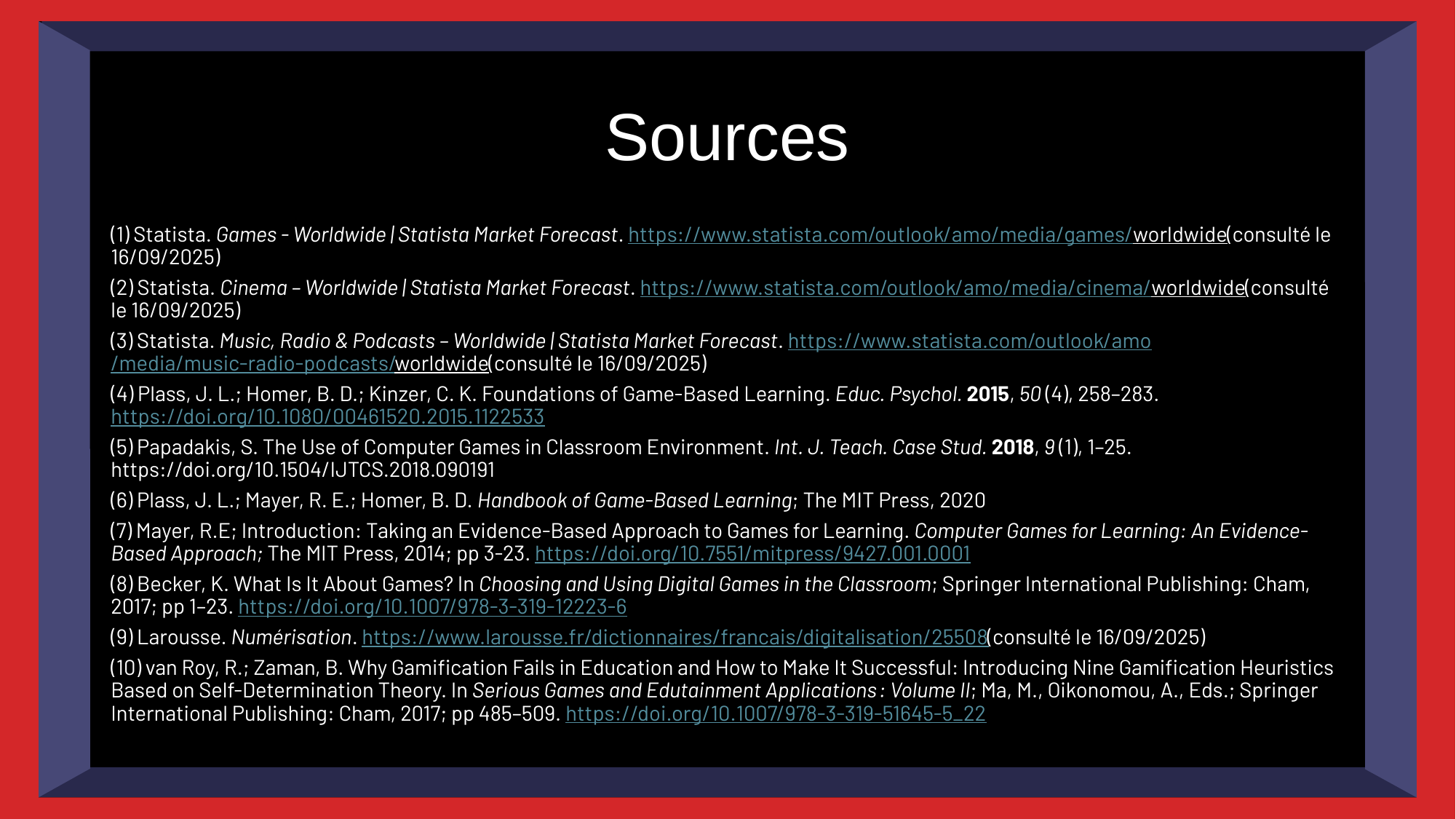

# Sources
(1) Statista. Games - Worldwide | Statista Market Forecast. https://www.statista.com/outlook/amo/media/games/worldwide(consulté le 16/09/2025)
(2) Statista. Cinema – Worldwide | Statista Market Forecast. https://www.statista.com/outlook/amo/media/cinema/worldwide(consulté le 16/09/2025)
(3) Statista. Music, Radio & Podcasts – Worldwide | Statista Market Forecast. https://www.statista.com/outlook/amo/media/music-radio-podcasts/worldwide(consulté le 16/09/2025)
(4) Plass, J. L.; Homer, B. D.; Kinzer, C. K. Foundations of Game-Based Learning. Educ. Psychol. 2015, 50 (4), 258–283. https://doi.org/10.1080/00461520.2015.1122533
(5) Papadakis, S. The Use of Computer Games in Classroom Environment. Int. J. Teach. Case Stud. 2018, 9 (1), 1–25. https://doi.org/10.1504/IJTCS.2018.090191
(6) Plass, J. L.; Mayer, R. E.; Homer, B. D. Handbook of Game-Based Learning; The MIT Press, 2020
(7) Mayer, R.E; Introduction: Taking an Evidence-Based Approach to Games for Learning. Computer Games for Learning: An Evidence-Based Approach; The MIT Press, 2014; pp 3-23. https://doi.org/10.7551/mitpress/9427.001.0001
(8) Becker, K. What Is It About Games? In Choosing and Using Digital Games in the Classroom; Springer International Publishing: Cham, 2017; pp 1–23. https://doi.org/10.1007/978-3-319-12223-6
(9) Larousse. Numérisation. https://www.larousse.fr/dictionnaires/francais/digitalisation/25508 (consulté le 16/09/2025)
(10) van Roy, R.; Zaman, B. Why Gamification Fails in Education and How to Make It Successful: Introducing Nine Gamification Heuristics Based on Self-Determination Theory. In Serious Games and Edutainment Applications : Volume II; Ma, M., Oikonomou, A., Eds.; Springer International Publishing: Cham, 2017; pp 485–509. https://doi.org/10.1007/978-3-319-51645-5_22